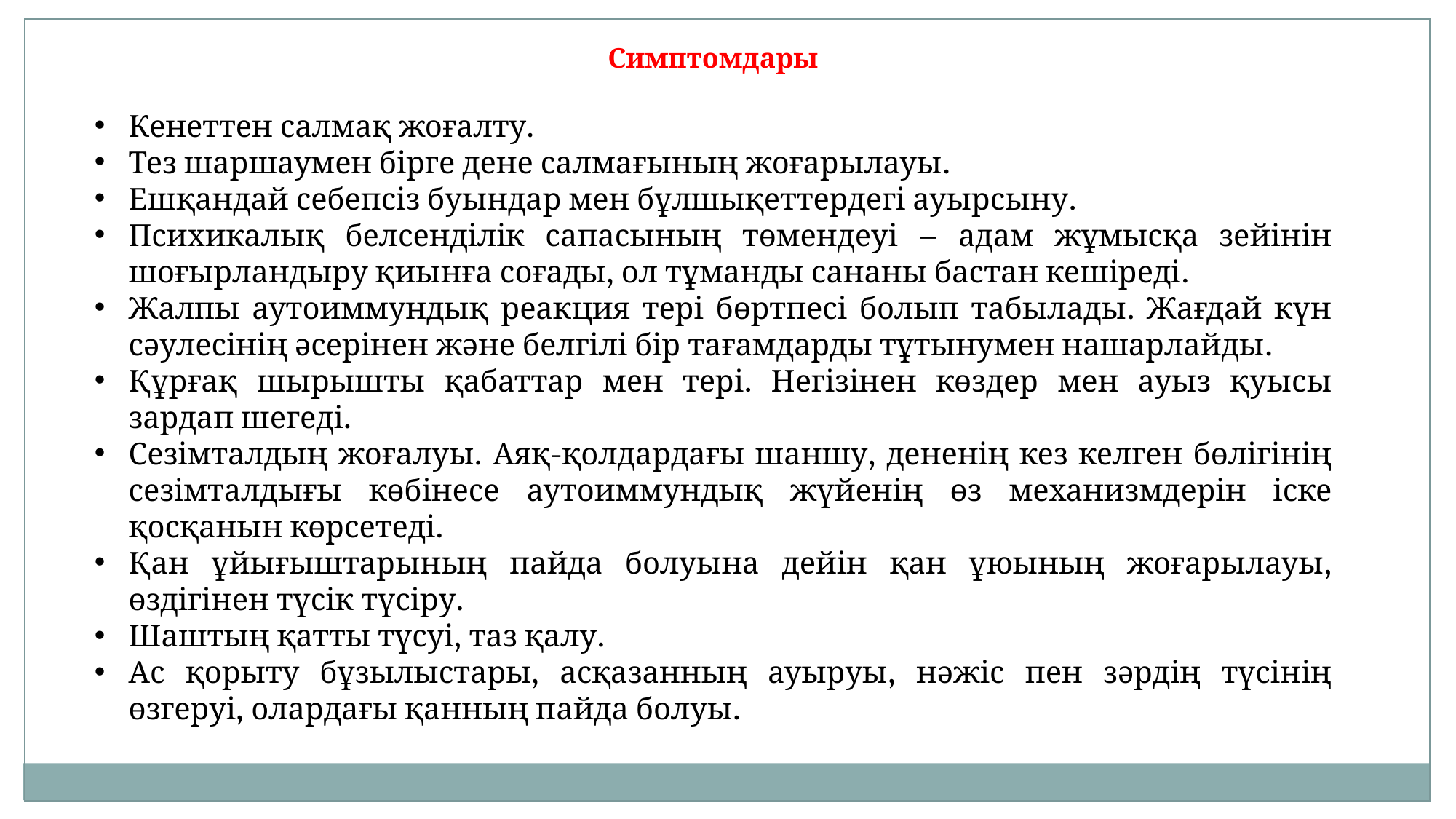

Симптомдары

Кенеттен салмақ жоғалту.
Тез шаршаумен бірге дене салмағының жоғарылауы.
Ешқандай себепсіз буындар мен бұлшықеттердегі ауырсыну.
Психикалық белсенділік сапасының төмендеуі – адам жұмысқа зейінін шоғырландыру қиынға соғады, ол тұманды сананы бастан кешіреді.
Жалпы аутоиммундық реакция тері бөртпесі болып табылады. Жағдай күн сәулесінің әсерінен және белгілі бір тағамдарды тұтынумен нашарлайды.
Құрғақ шырышты қабаттар мен тері. Негізінен көздер мен ауыз қуысы зардап шегеді.
Сезімталдың жоғалуы. Аяқ-қолдардағы шаншу, дененің кез келген бөлігінің сезімталдығы көбінесе аутоиммундық жүйенің өз механизмдерін іске қосқанын көрсетеді.
Қан ұйығыштарының пайда болуына дейін қан ұюының жоғарылауы, өздігінен түсік түсіру.
Шаштың қатты түсуі, таз қалу.
Ас қорыту бұзылыстары, асқазанның ауыруы, нәжіс пен зәрдің түсінің өзгеруі, олардағы қанның пайда болуы.